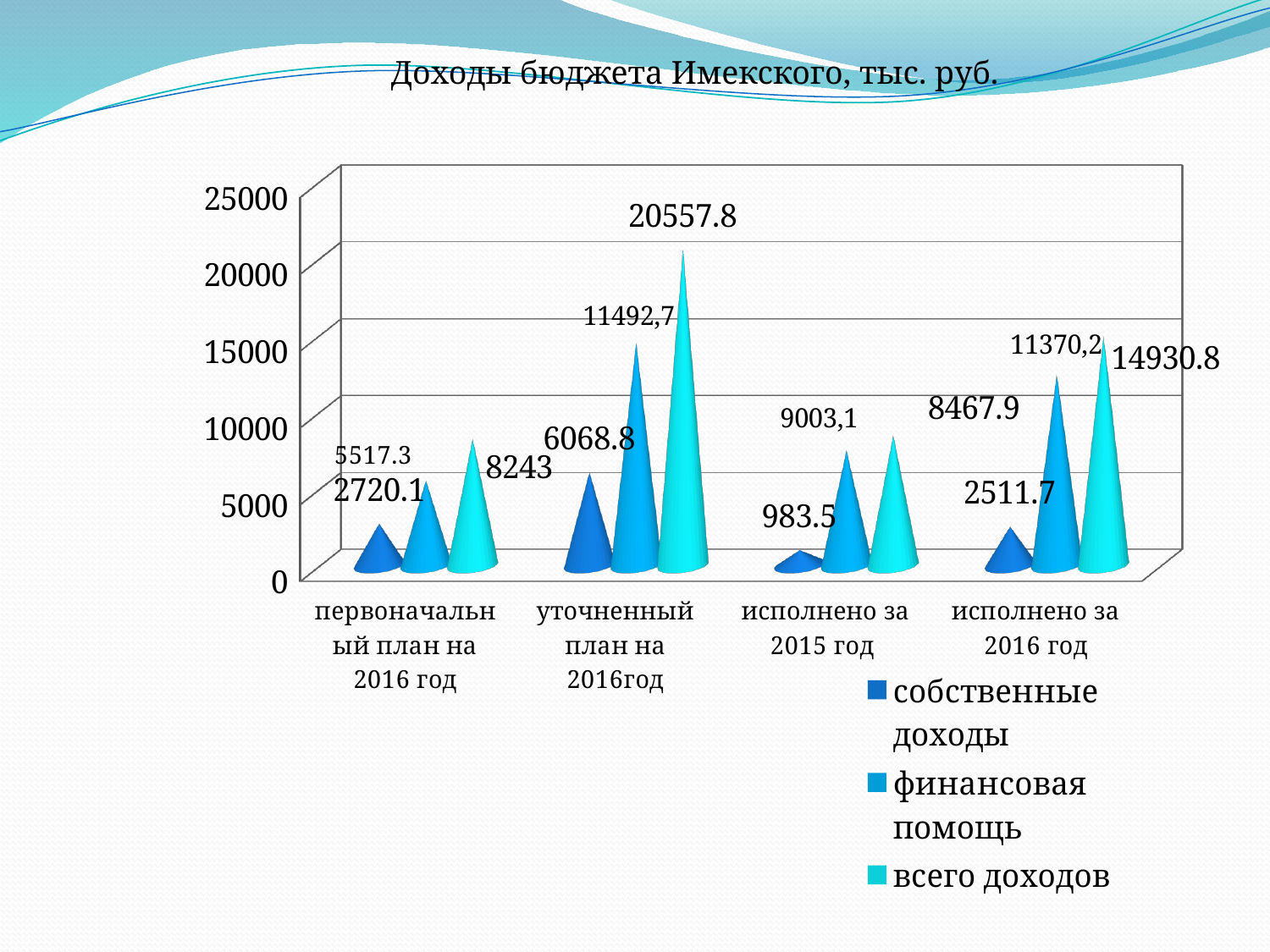

Доходы бюджета Имекского, тыс. руб.

[unsupported chart]